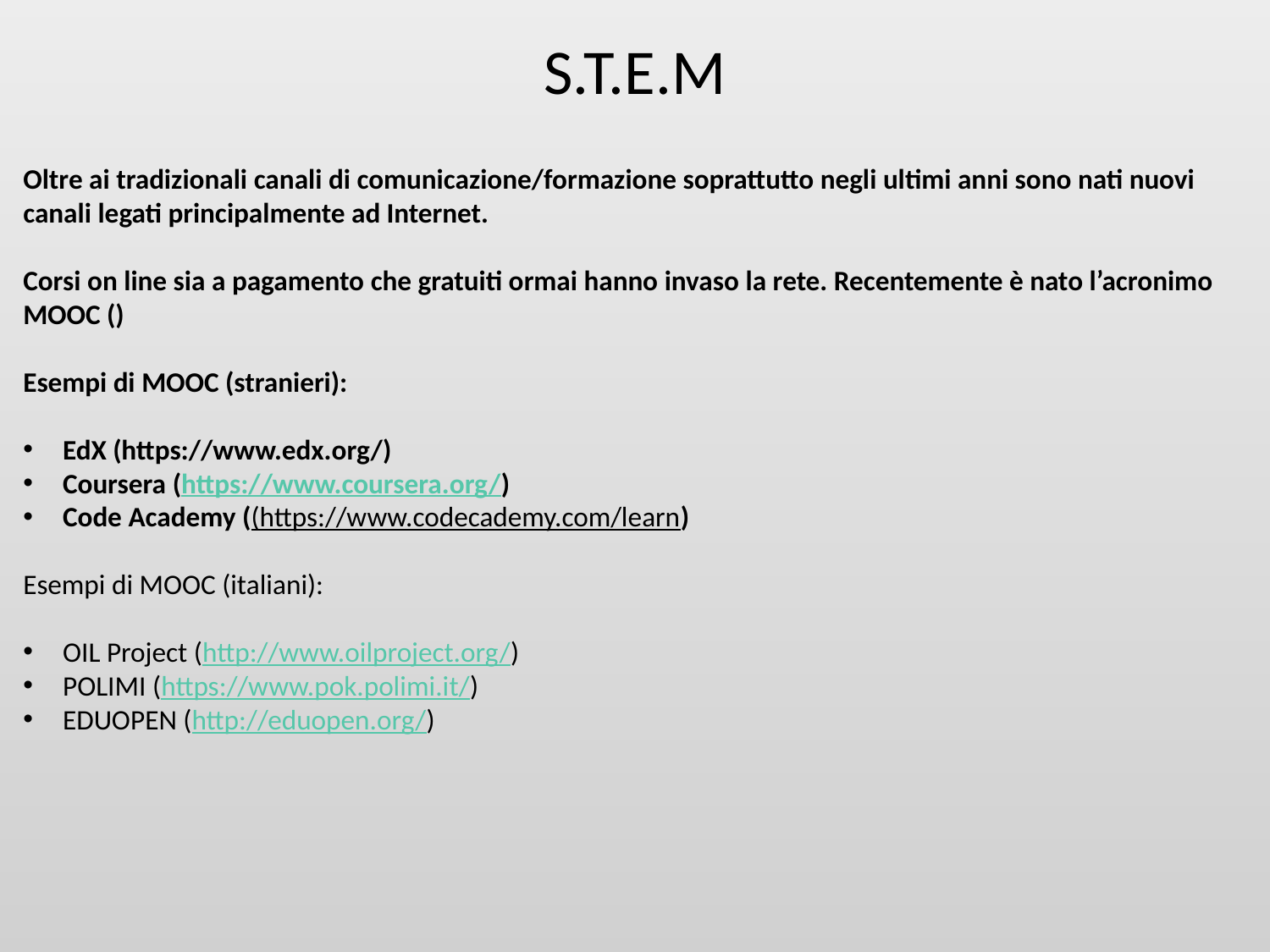

# S.T.E.M
Oltre ai tradizionali canali di comunicazione/formazione soprattutto negli ultimi anni sono nati nuovi canali legati principalmente ad Internet.

Corsi on line sia a pagamento che gratuiti ormai hanno invaso la rete. Recentemente è nato l’acronimo MOOC ()

Esempi di MOOC (stranieri):

EdX (https://www.edx.org/)
Coursera (https://www.coursera.org/)
Code Academy ((https://www.codecademy.com/learn)

Esempi di MOOC (italiani):

OIL Project (http://www.oilproject.org/)
POLIMI (https://www.pok.polimi.it/)
EDUOPEN (http://eduopen.org/)